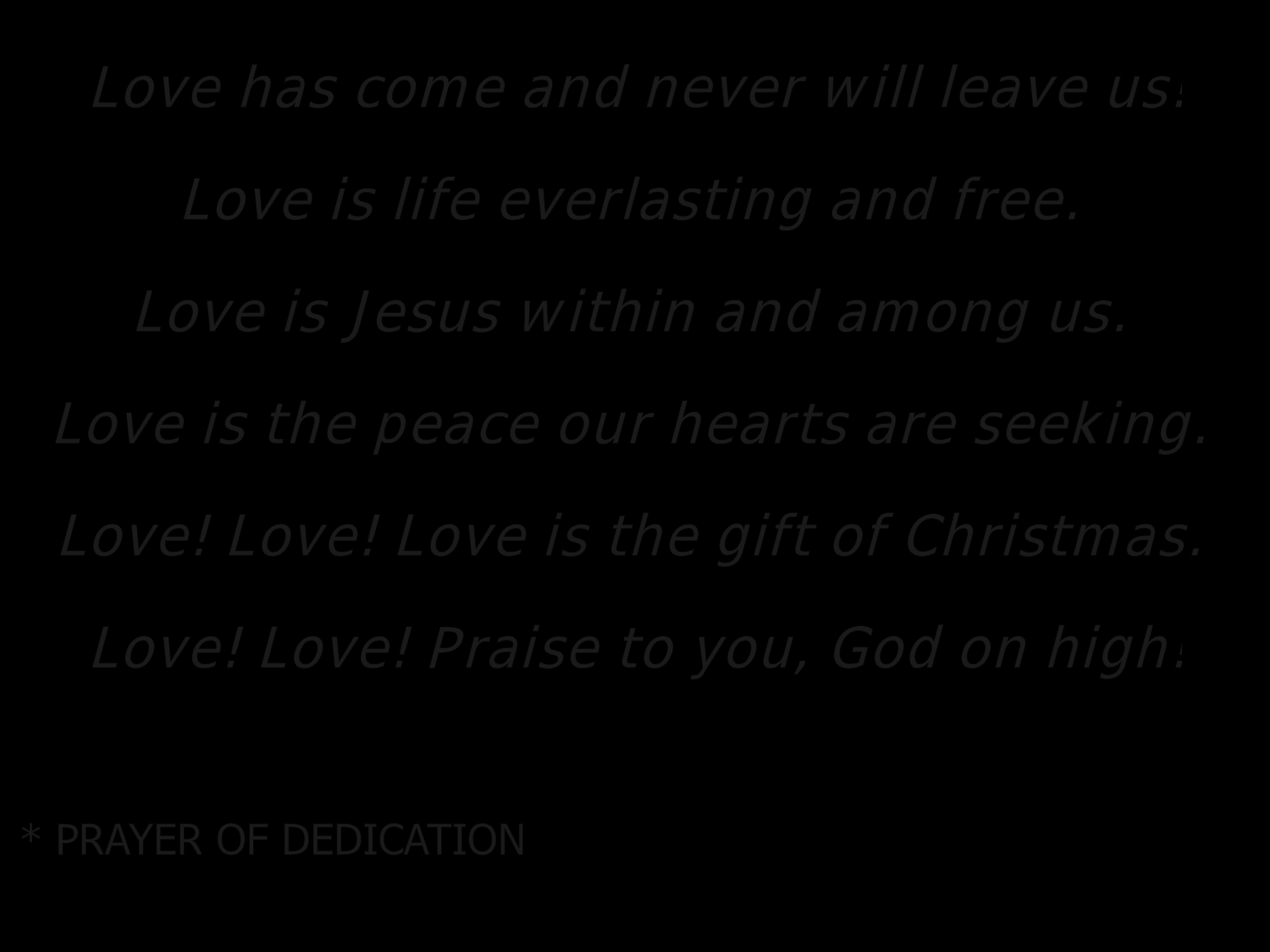

Love has come and never will leave us!
Love is life everlasting and free.
Love is Jesus within and among us.
Love is the peace our hearts are seeking.
Love! Love! Love is the gift of Christmas.
Love! Love! Praise to you, God on high!

* PRAYER OF DEDICATION